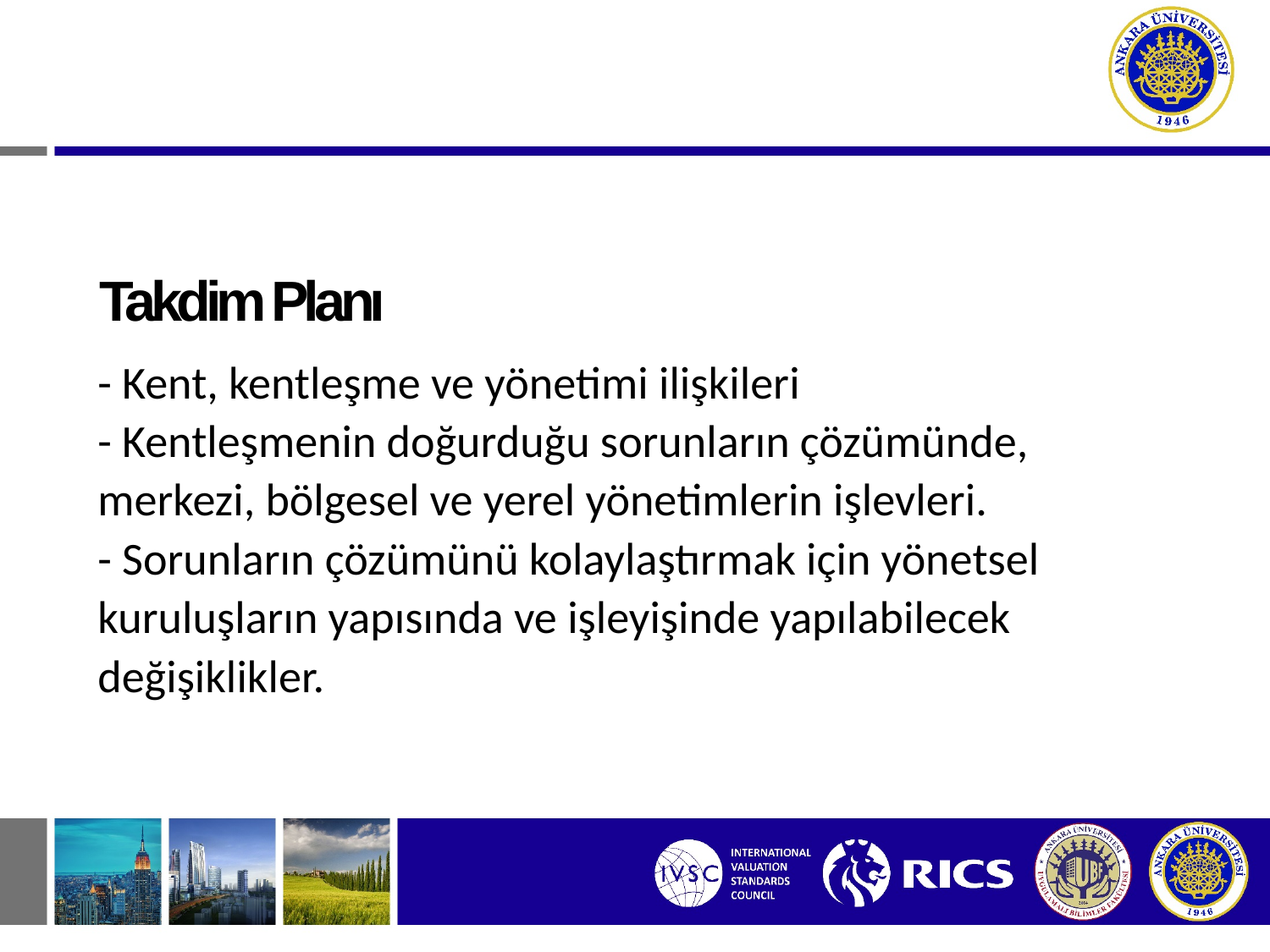

# Takdim Planı

- Kent, kentleşme ve yönetimi ilişkileri
- Kentleşmenin doğurduğu sorunların çözümünde, merkezi, bölgesel ve yerel yönetimlerin işlevleri.
- Sorunların çözümünü kolaylaştırmak için yönetsel kuruluşların yapısında ve işleyişinde yapılabilecek değişiklikler.